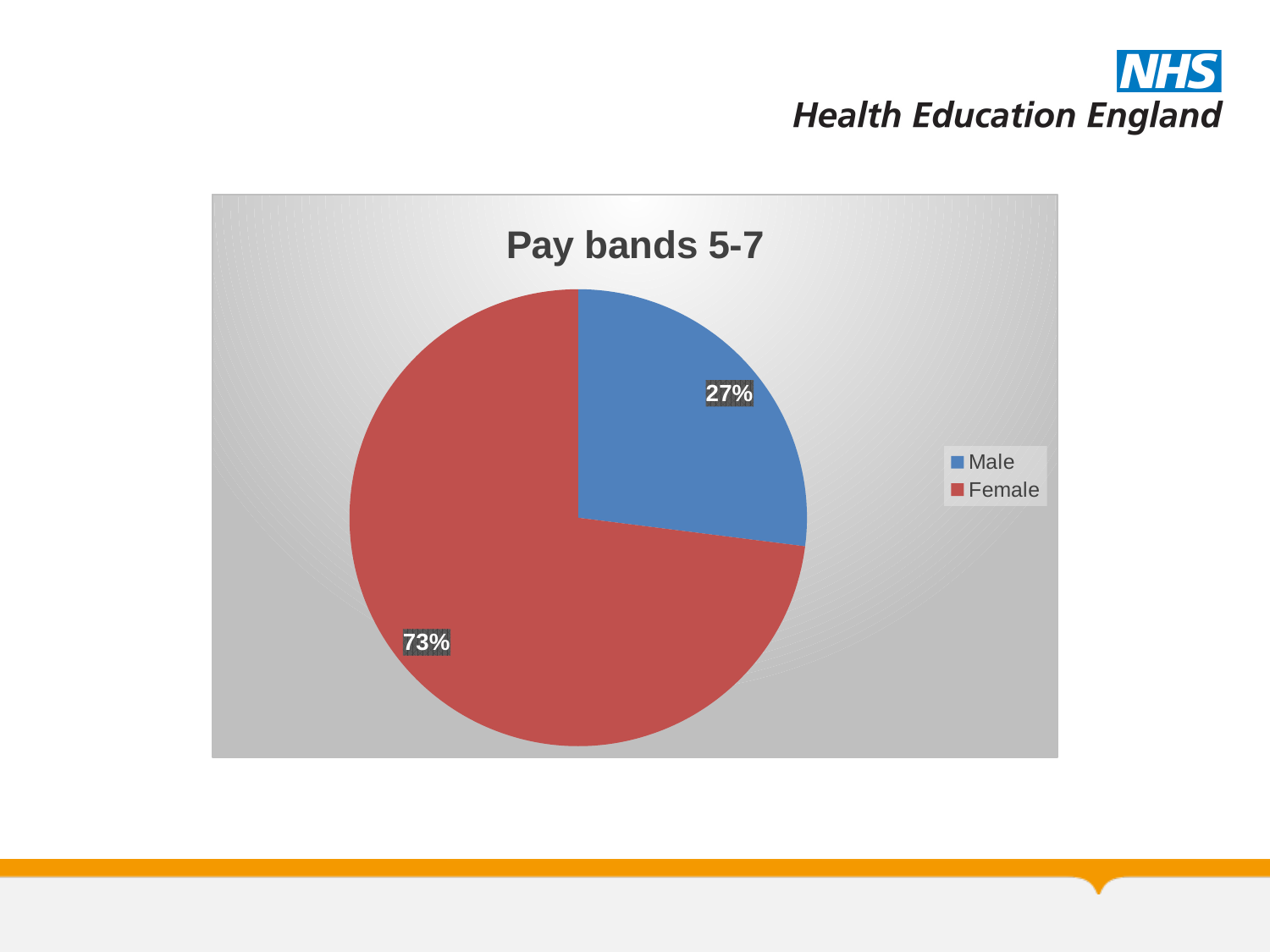

### Chart: Pay bands 5-7

| Category | Pay bands 5-7 |
|---|---|
| Male | 0.27 |
| Female | 0.73 |